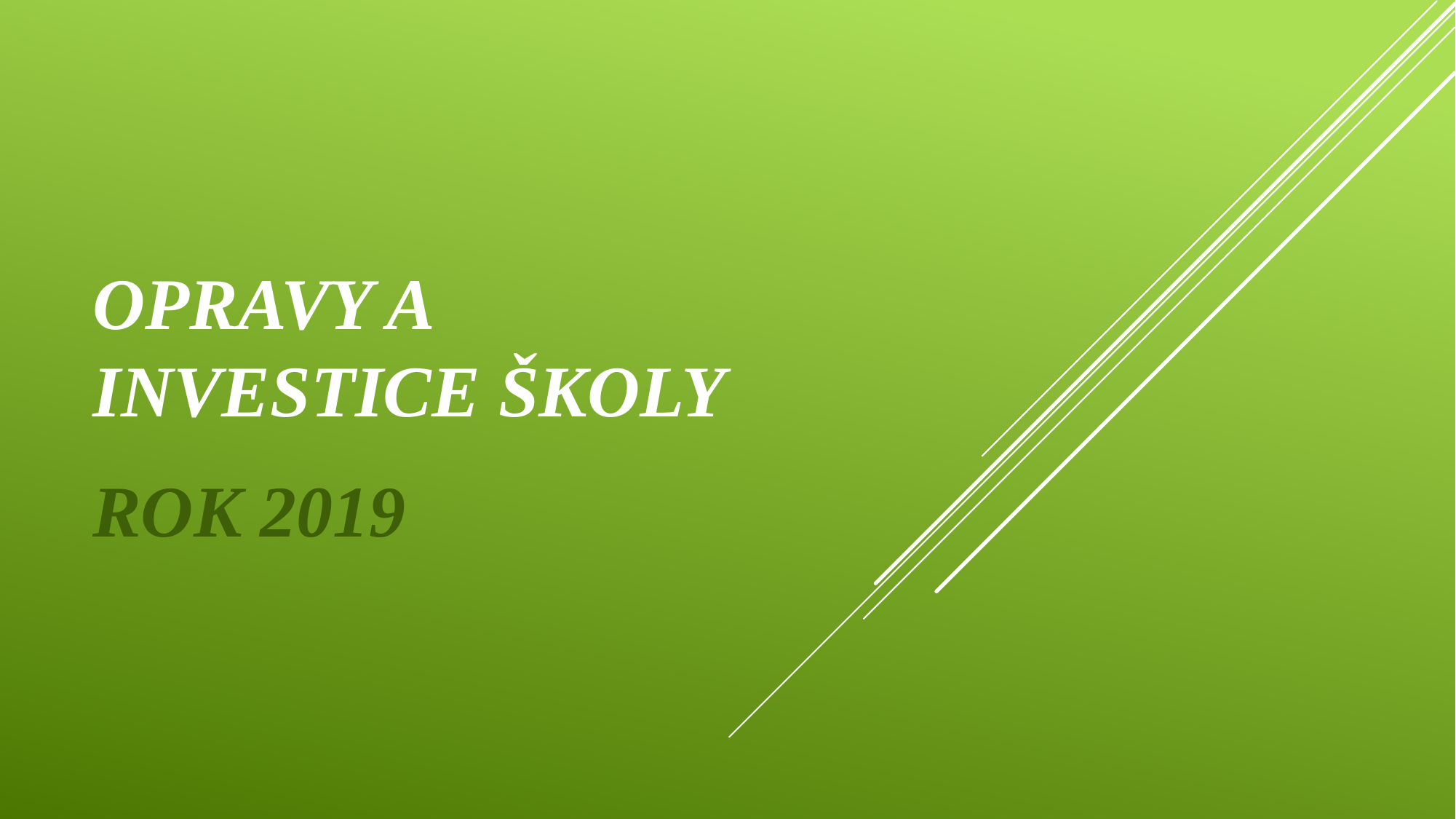

# Opravy a investice školy
ROK 2019